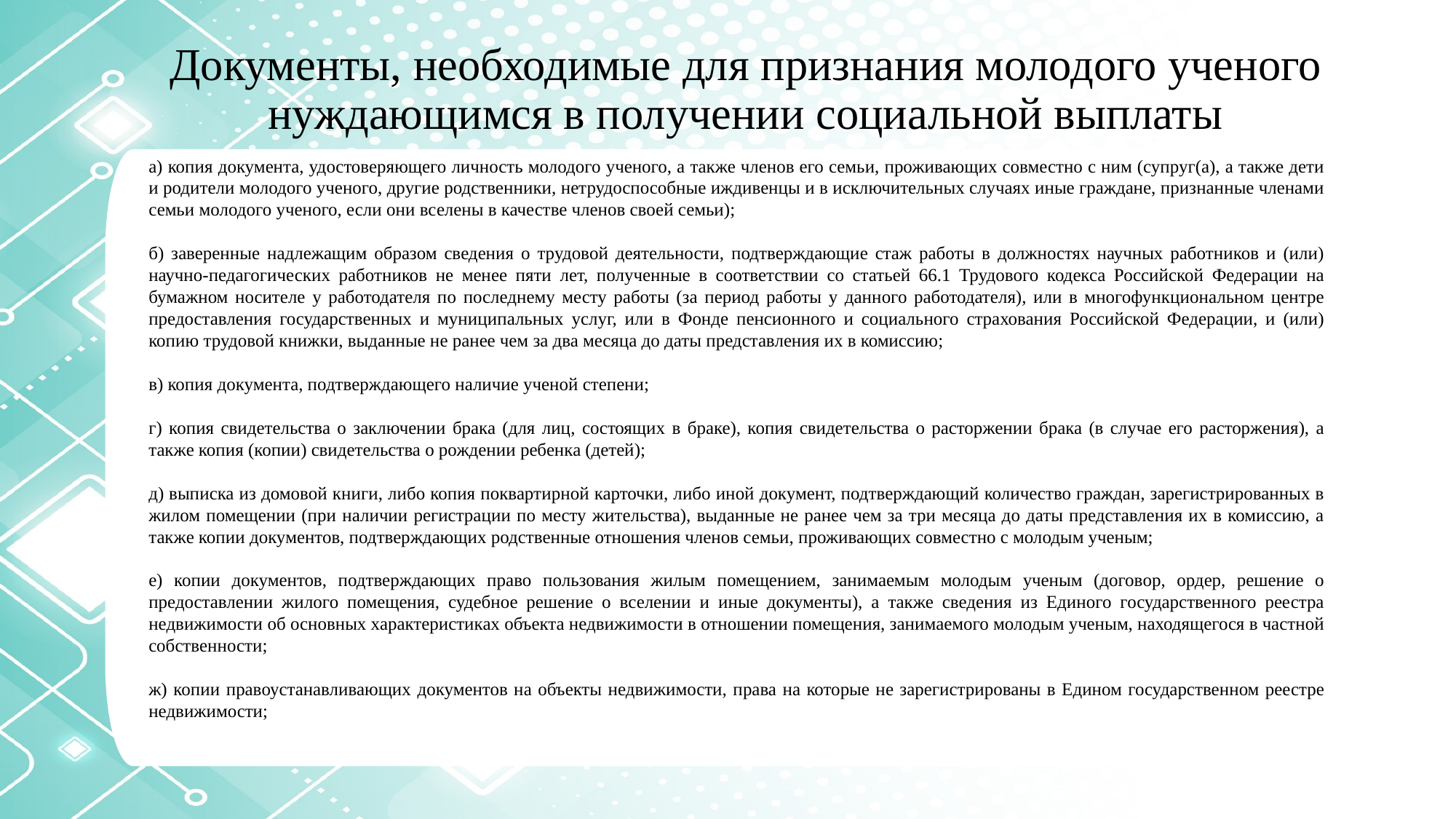

Документы, необходимые для признания молодого ученого нуждающимся в получении социальной выплаты
а) копия документа, удостоверяющего личность молодого ученого, а также членов его семьи, проживающих совместно с ним (супруг(а), а также дети и родители молодого ученого, другие родственники, нетрудоспособные иждивенцы и в исключительных случаях иные граждане, признанные членами семьи молодого ученого, если они вселены в качестве членов своей семьи);

б) заверенные надлежащим образом сведения о трудовой деятельности, подтверждающие стаж работы в должностях научных работников и (или) научно-педагогических работников не менее пяти лет, полученные в соответствии со статьей 66.1 Трудового кодекса Российской Федерации на бумажном носителе у работодателя по последнему месту работы (за период работы у данного работодателя), или в многофункциональном центре предоставления государственных и муниципальных услуг, или в Фонде пенсионного и социального страхования Российской Федерации, и (или) копию трудовой книжки, выданные не ранее чем за два месяца до даты представления их в комиссию;

в) копия документа, подтверждающего наличие ученой степени;

г) копия свидетельства о заключении брака (для лиц, состоящих в браке), копия свидетельства о расторжении брака (в случае его расторжения), а также копия (копии) свидетельства о рождении ребенка (детей);

д) выписка из домовой книги, либо копия поквартирной карточки, либо иной документ, подтверждающий количество граждан, зарегистрированных в жилом помещении (при наличии регистрации по месту жительства), выданные не ранее чем за три месяца до даты представления их в комиссию, а также копии документов, подтверждающих родственные отношения членов семьи, проживающих совместно с молодым ученым;

е) копии документов, подтверждающих право пользования жилым помещением, занимаемым молодым ученым (договор, ордер, решение о предоставлении жилого помещения, судебное решение о вселении и иные документы), а также сведения из Единого государственного реестра недвижимости об основных характеристиках объекта недвижимости в отношении помещения, занимаемого молодым ученым, находящегося в частной собственности;

ж) копии правоустанавливающих документов на объекты недвижимости, права на которые не зарегистрированы в Едином государственном реестре недвижимости;